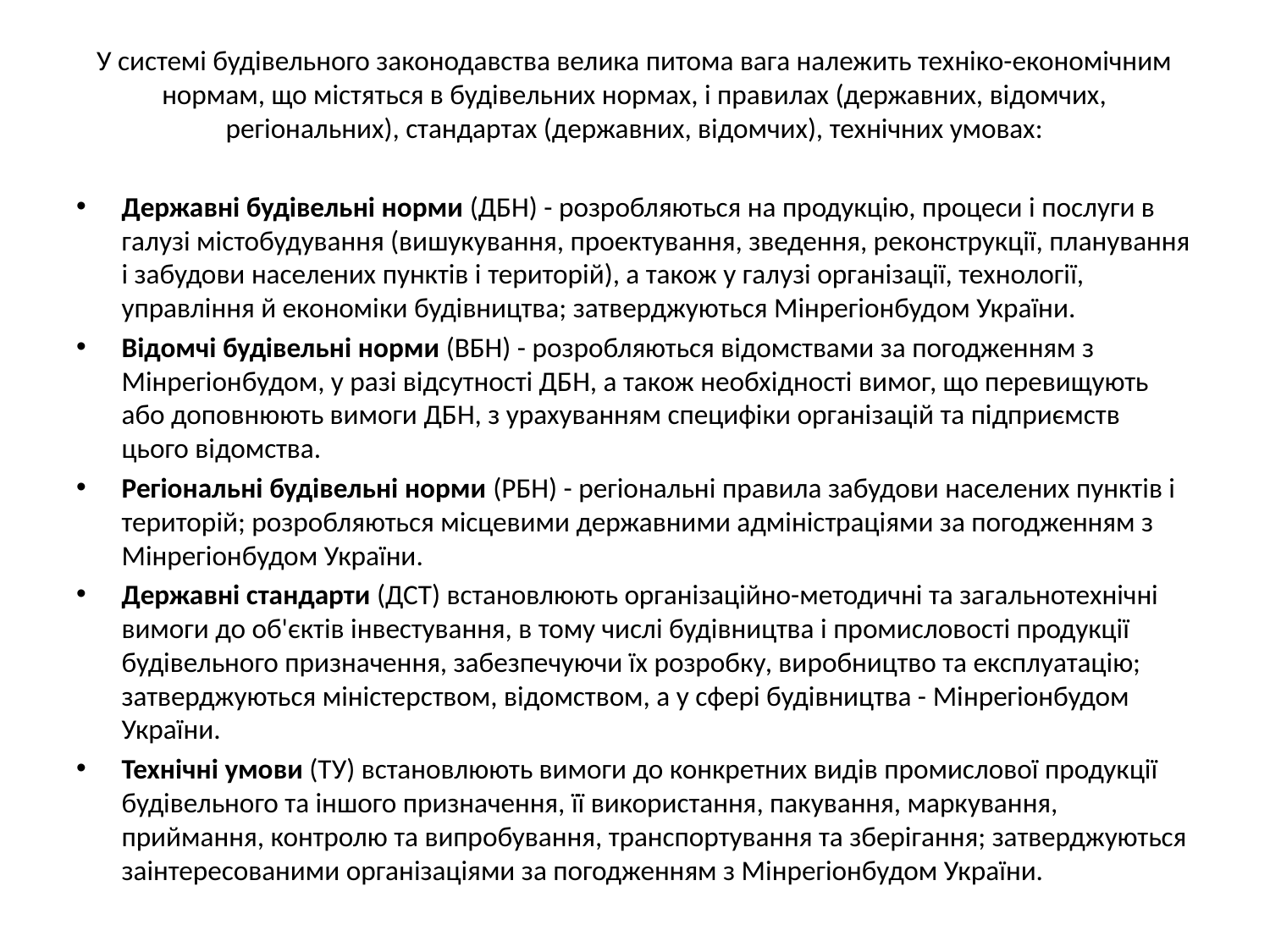

У системі будівельного законодавства велика питома вага належить техніко-економічним нормам, що містяться в будівельних нормах, і правилах (державних, відомчих, регіональних), стандартах (державних, відомчих), технічних умовах:

Державні будівельні норми (ДБН) - розробляються на продукцію, процеси і послуги в галузі містобудування (вишукування, проектування, зведення, реконструкції, планування і забудови населених пунктів і територій), а також у галузі організації, технології, управління й економіки будівництва; затверджуються Мінрегіонбудом України.
Відомчі будівельні норми (ВБН) - розробляються відомствами за погодженням з Мінрегіонбудом, у разі відсутності ДБН, а також необхідності вимог, що перевищують або доповнюють вимоги ДБН, з урахуванням специфіки організацій та підприємств цього відомства.
Регіональні будівельні норми (РБН) - регіональні правила забудови населених пунктів і територій; розробляються місцевими державними адміністраціями за погодженням з Мінрегіонбудом України.
Державні стандарти (ДСТ) встановлюють організаційно-методичні та загальнотехнічні вимоги до об'єктів інвестування, в тому числі будівництва і промисловості продукції будівельного призначення, забезпечуючи їх розробку, виробництво та експлуатацію; затверджуються міністерством, відомством, а у сфері будівництва - Мінрегіонбудом України.
Технічні умови (ТУ) встановлюють вимоги до конкретних видів промислової продукції будівельного та іншого призначення, її використання, пакування, маркування, приймання, контролю та випробування, транспортування та зберігання; затверджуються заінтересованими організаціями за погодженням з Мінрегіонбудом України.